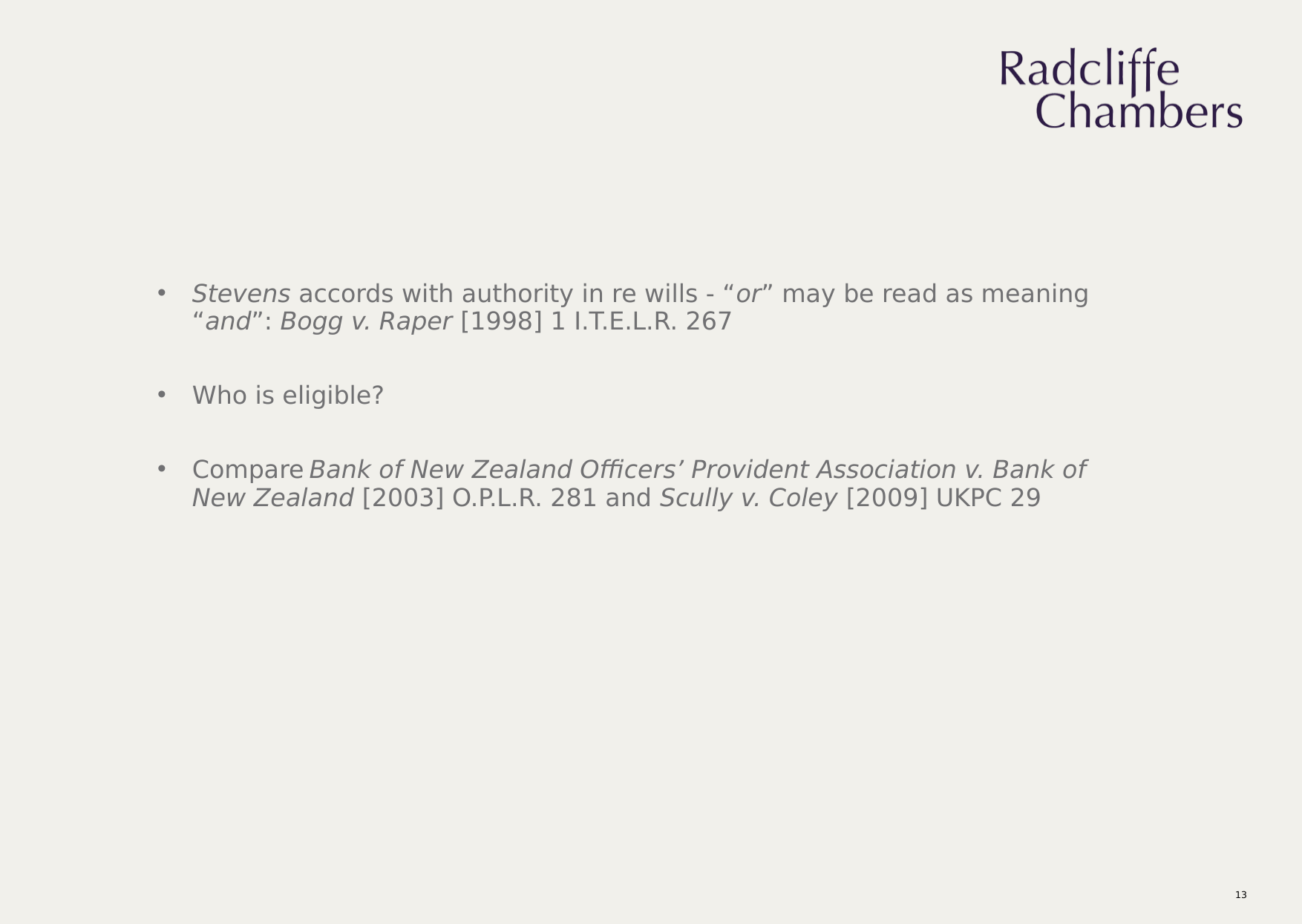

Stevens accords with authority in re wills - “or” may be read as meaning “and”: Bogg v. Raper [1998] 1 I.T.E.L.R. 267

Who is eligible?

Compare Bank of New Zealand Officers’ Provident Association v. Bank of New Zealand [2003] O.P.L.R. 281 and Scully v. Coley [2009] UKPC 29

13